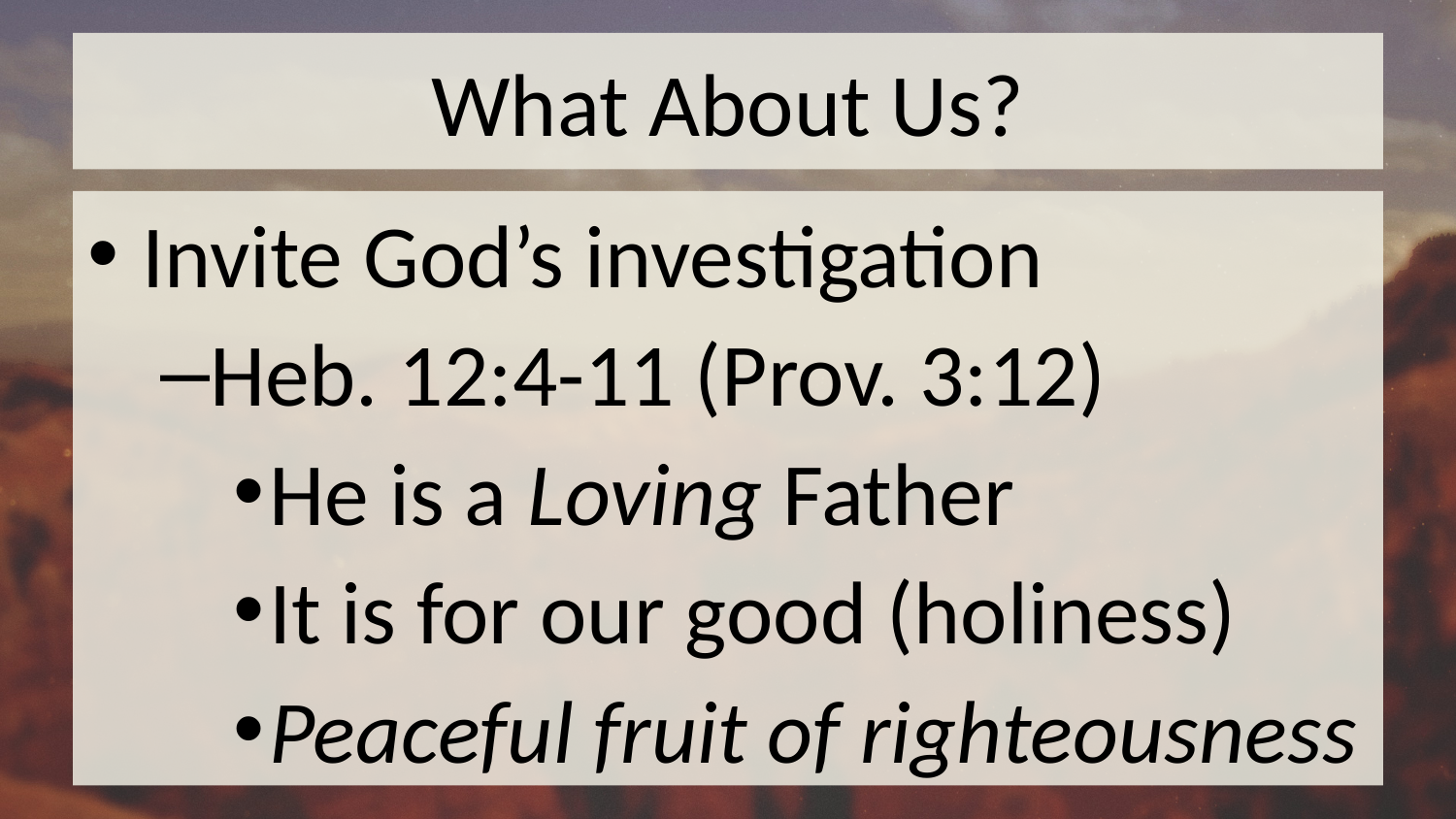

# What About Us?
Invite God’s investigation
Heb. 12:4-11 (Prov. 3:12)
He is a Loving Father
It is for our good (holiness)
Peaceful fruit of righteousness